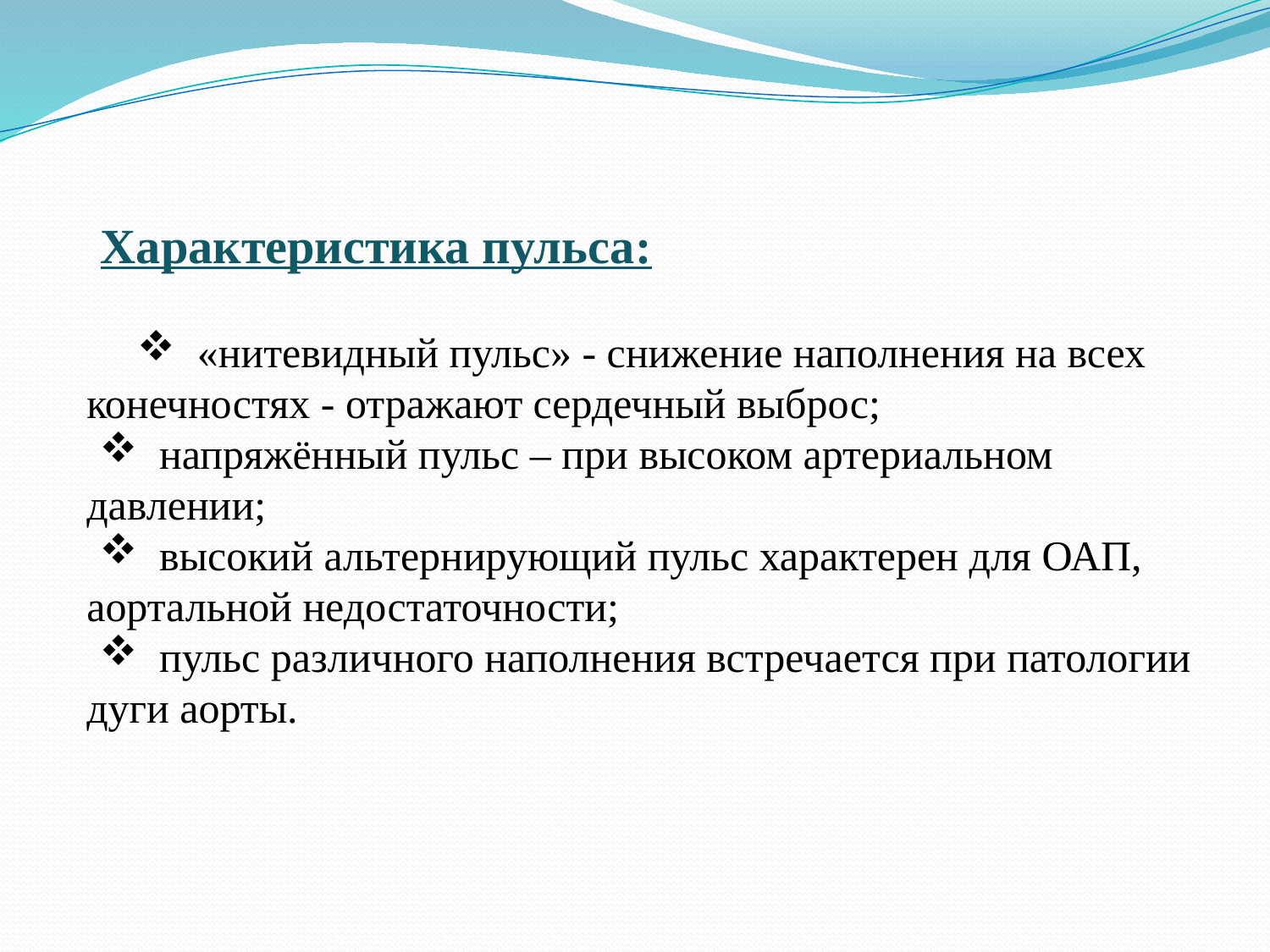

Характеристика пульса:

  «нитевидный пульс» - снижение наполнения на всех конечностях - отражают сердечный выброс;
  напряжённый пульс – при высоком артериальном давлении;
  высокий альтернирующий пульс характерен для ОАП, аортальной недостаточности;
  пульс различного наполнения встречается при патологии дуги аорты.